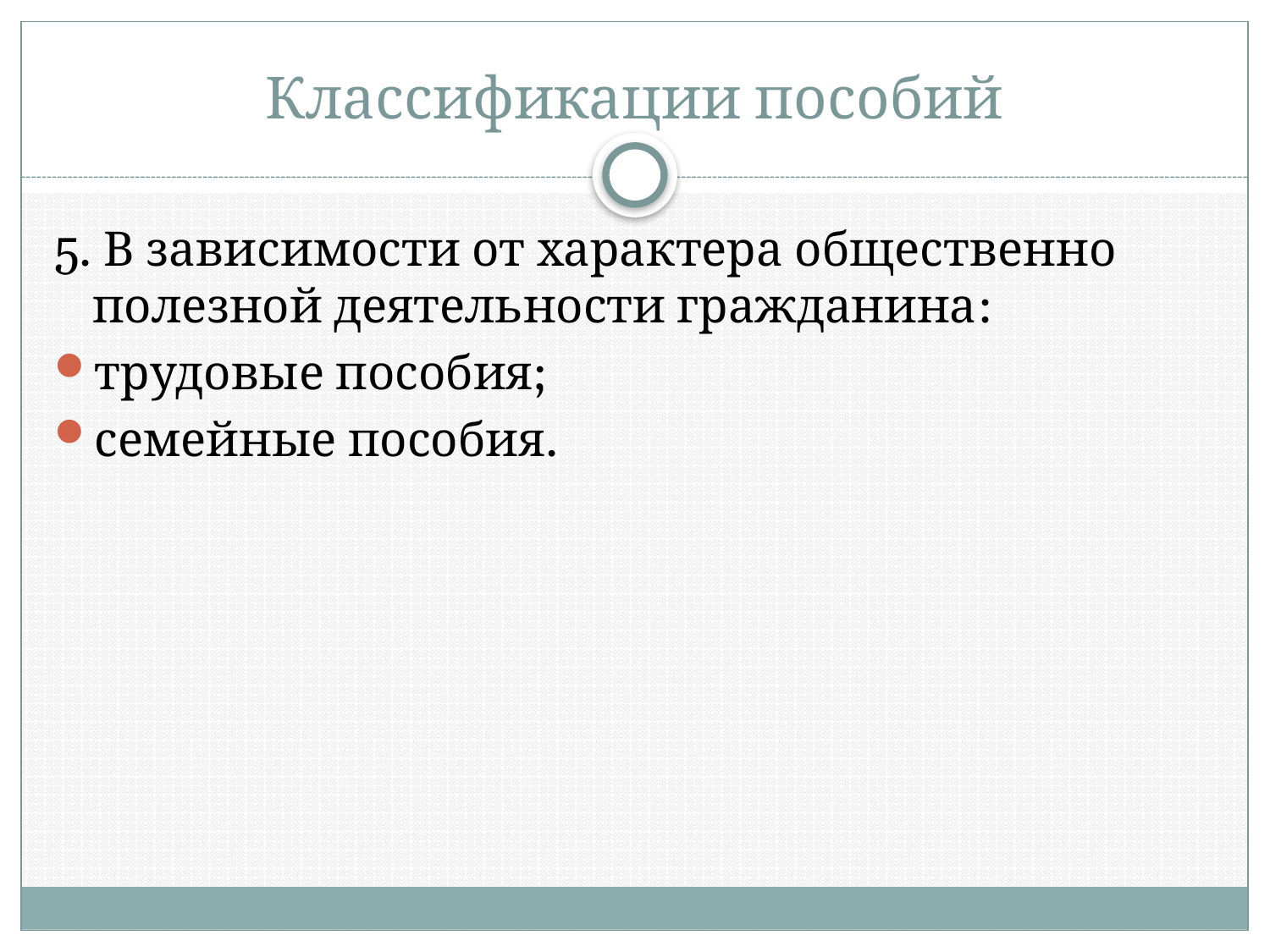

# Классификации пособий
5. В зависимости от характера общественно полезной деятельности гражданина:
трудовые пособия;
семейные пособия.